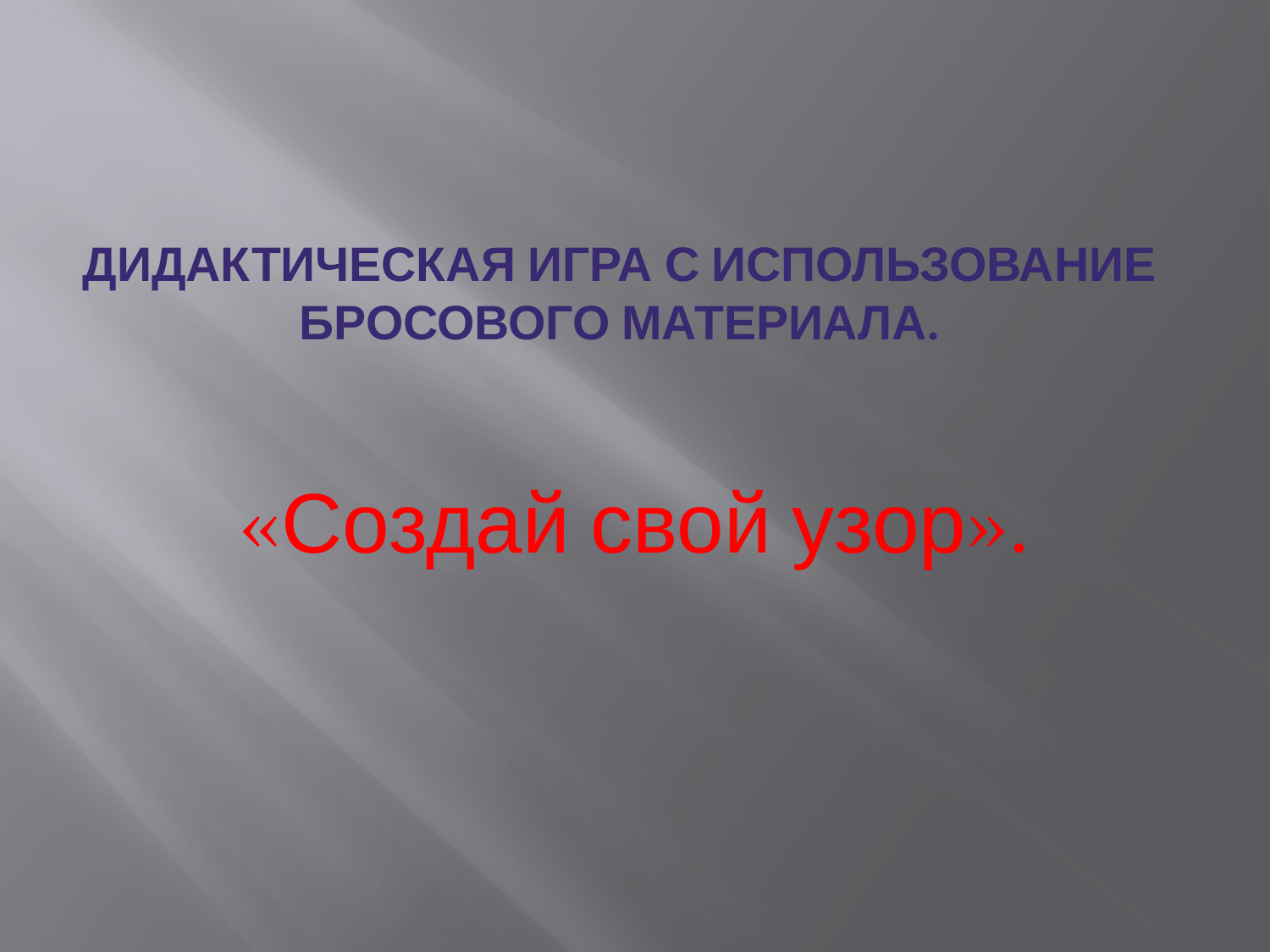

# ДИДАКТИЧЕСКАЯ ИГРА с использование бросового материала.
«Создай свой узор».